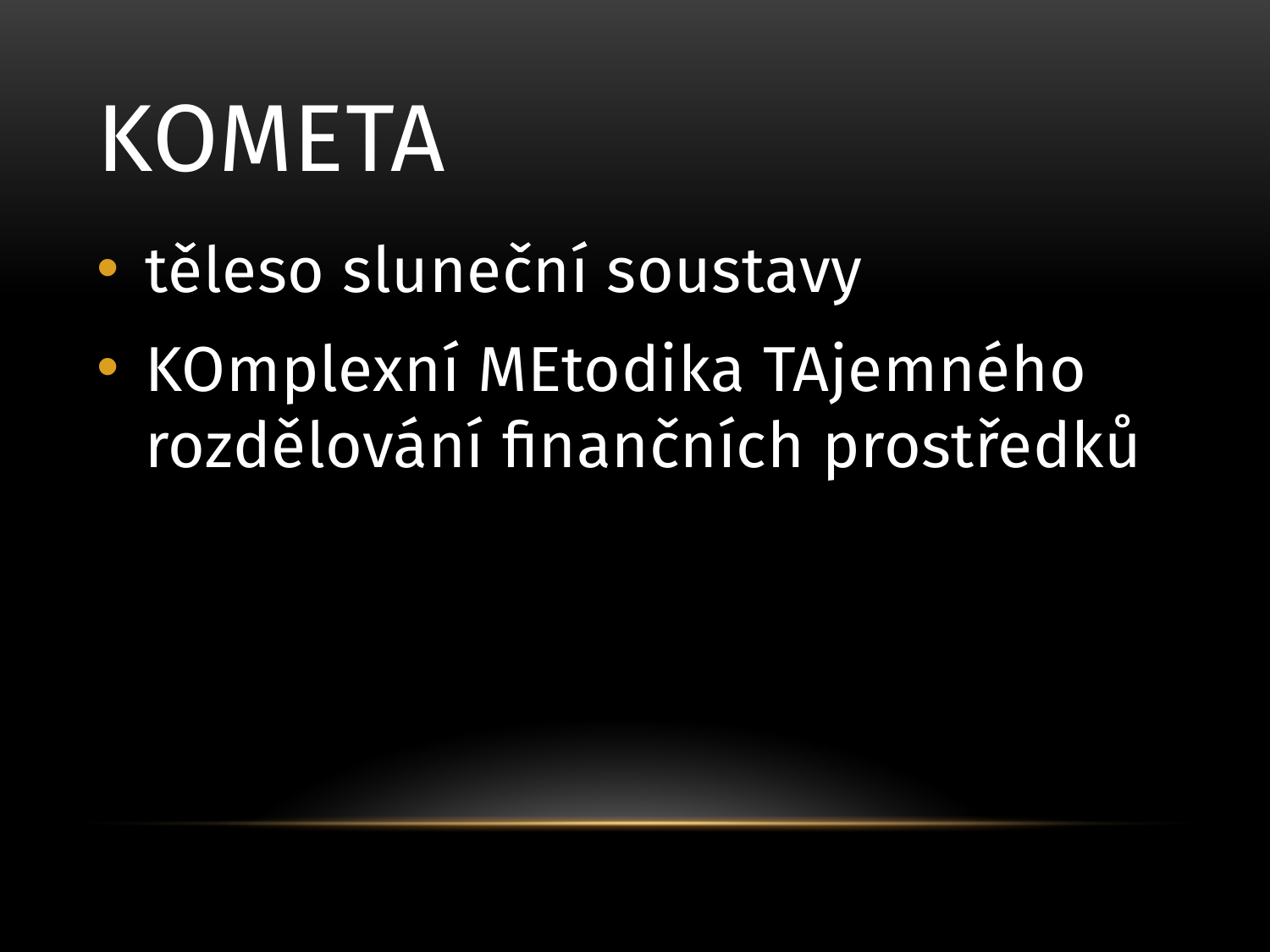

# Kometa
těleso sluneční soustavy
KOmplexní MEtodika TAjemného
rozdělování finančních prostředků